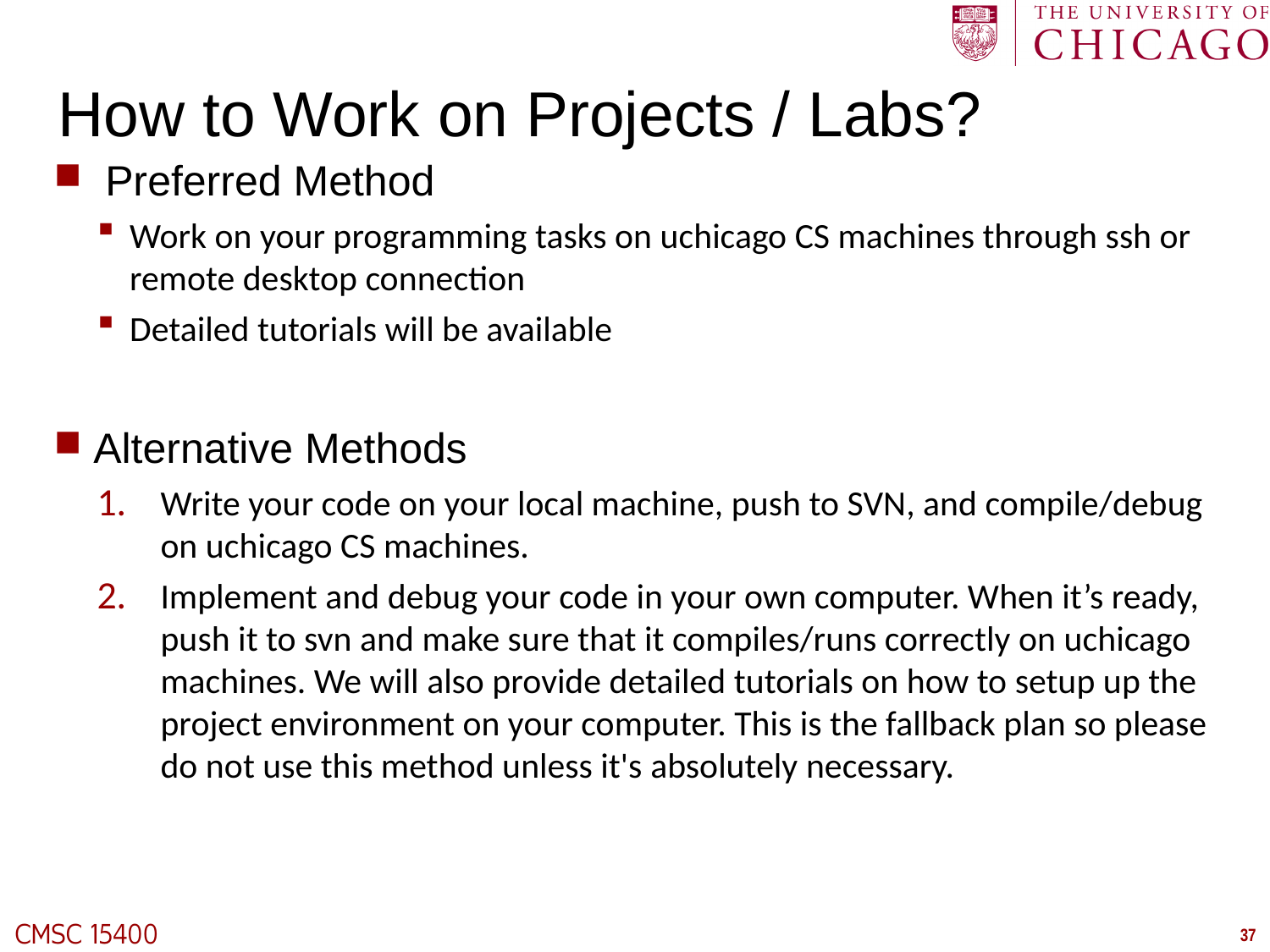

# How to Work on Projects / Labs?
 Preferred Method
Work on your programming tasks on uchicago CS machines through ssh or remote desktop connection
Detailed tutorials will be available

Alternative Methods
Write your code on your local machine, push to SVN, and compile/debug on uchicago CS machines.
Implement and debug your code in your own computer. When it’s ready, push it to svn and make sure that it compiles/runs correctly on uchicago machines. We will also provide detailed tutorials on how to setup up the project environment on your computer. This is the fallback plan so please do not use this method unless it's absolutely necessary.